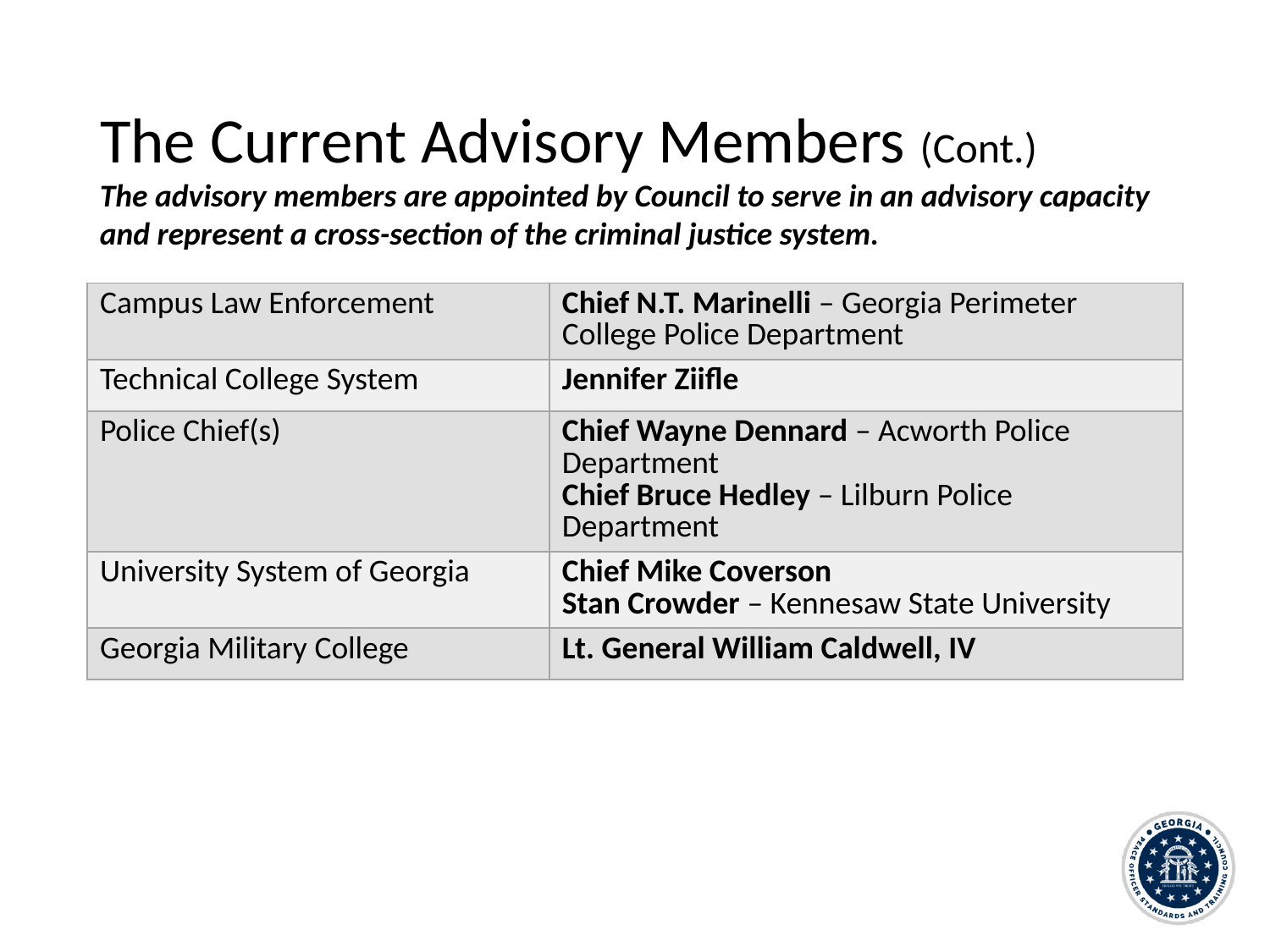

# The Current Advisory Members (Cont.)
The advisory members are appointed by Council to serve in an advisory capacity and represent a cross-section of the criminal justice system.
| Campus Law Enforcement | Chief N.T. Marinelli – Georgia Perimeter College Police Department |
| --- | --- |
| Technical College System | Jennifer Ziifle |
| Police Chief(s) | Chief Wayne Dennard – Acworth Police Department Chief Bruce Hedley – Lilburn Police Department |
| University System of Georgia | Chief Mike Coverson Stan Crowder – Kennesaw State University |
| Georgia Military College | Lt. General William Caldwell, IV |